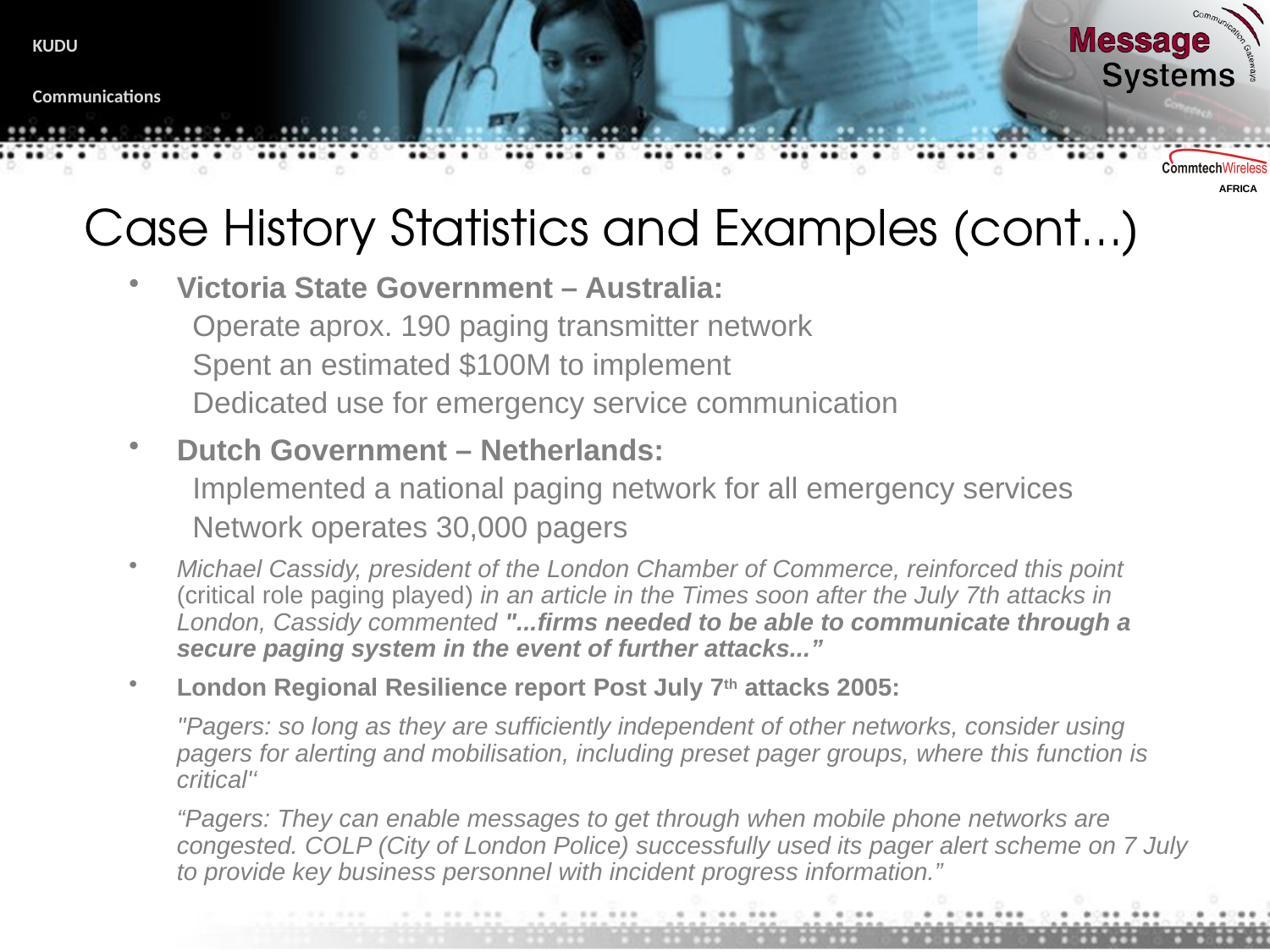

# Case History Statistics and Examples (cont…)
Victoria State Government – Australia:
Operate aprox. 190 paging transmitter network
Spent an estimated $100M to implement
Dedicated use for emergency service communication
Dutch Government – Netherlands:
Implemented a national paging network for all emergency services
Network operates 30,000 pagers
Michael Cassidy, president of the London Chamber of Commerce, reinforced this point (critical role paging played) in an article in the Times soon after the July 7th attacks in London, Cassidy commented "...firms needed to be able to communicate through a secure paging system in the event of further attacks...”
London Regional Resilience report Post July 7th attacks 2005:
	''Pagers: so long as they are sufficiently independent of other networks, consider using pagers for alerting and mobilisation, including preset pager groups, where this function is critical'‘
	“Pagers: They can enable messages to get through when mobile phone networks are congested. COLP (City of London Police) successfully used its pager alert scheme on 7 July to provide key business personnel with incident progress information.”